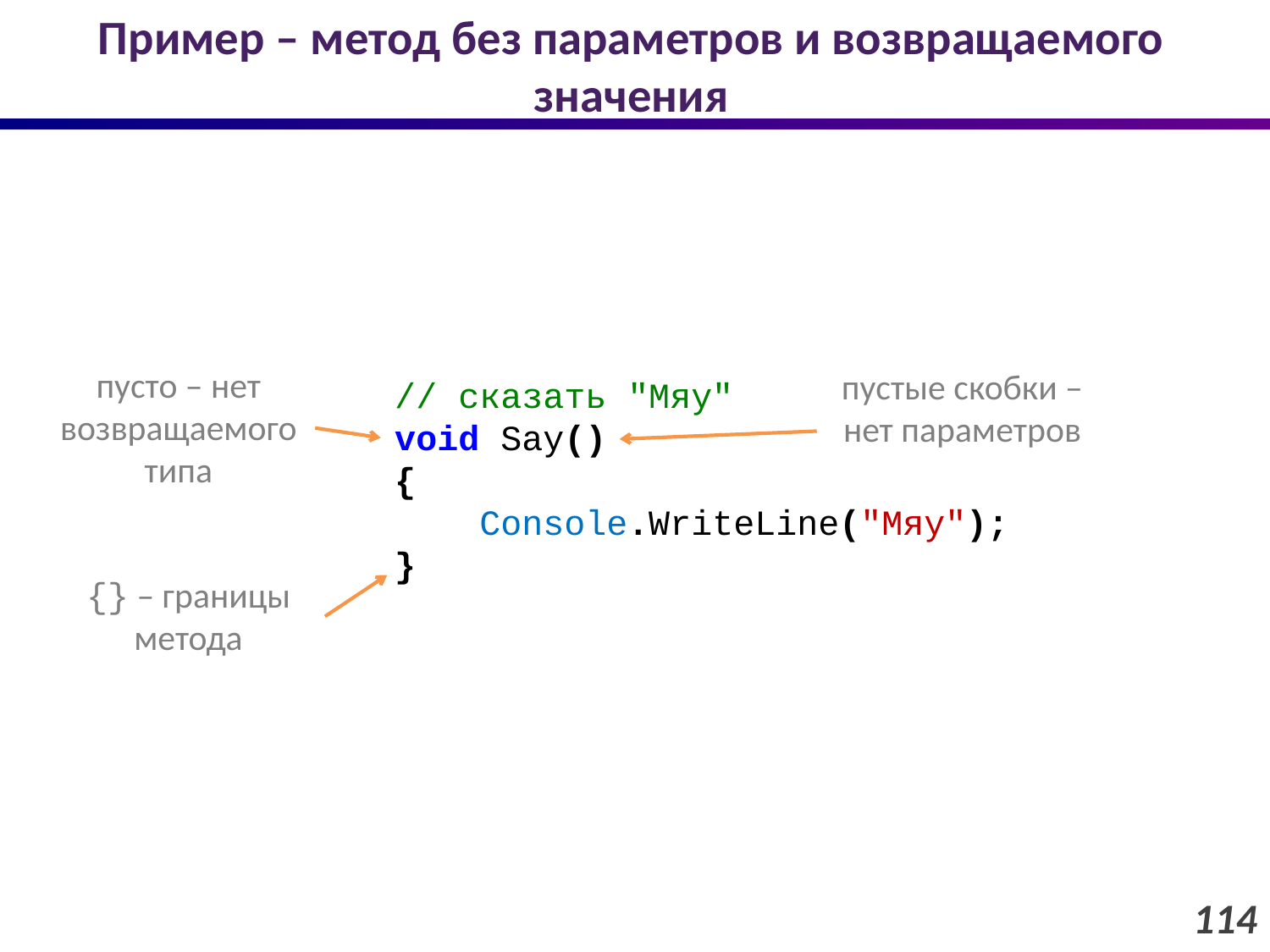

# Пример – метод без параметров и возвращаемого значения
    // сказать "Мяу"
    void Say()
    {
        Console.WriteLine("Мяу");
    }
пустые скобки – нет параметров
пусто – нет возвращаемого типа
{} – границы метода
114